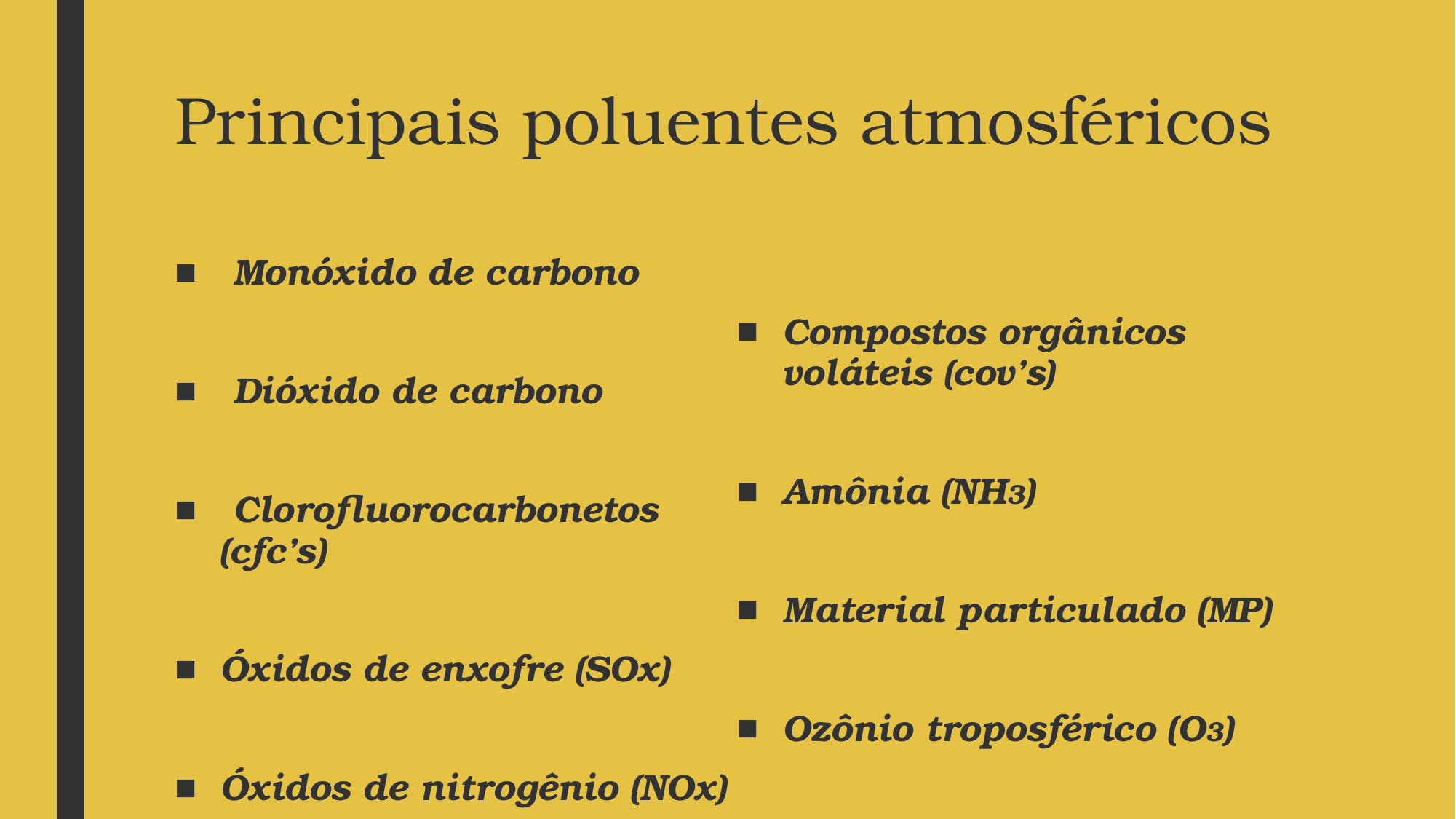

# Principais poluentes atmosféricos
 Monóxido de carbono

 Dióxido de carbono

 Clorofluorocarbonetos (cfc’s)

Óxidos de enxofre (SOx)

Óxidos de nitrogênio (NOx)

Compostos orgânicos voláteis (cov’s)

Amônia (NH3)

Material particulado (MP)

Ozônio troposférico (O3)